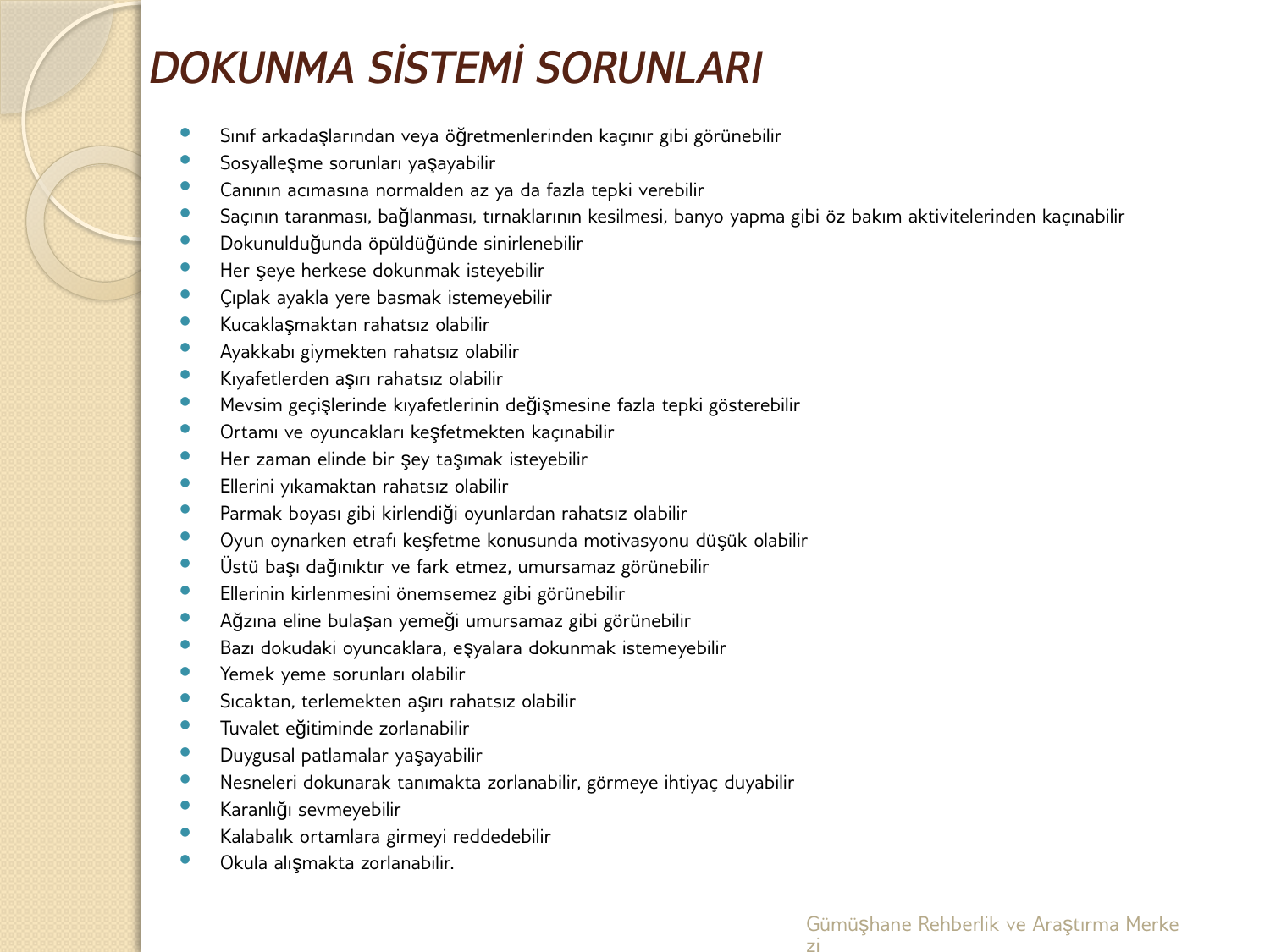

# DOKUNMA SİSTEMİ SORUNLARI
Sınıf arkadaşlarından veya öğretmenlerinden kaçınır gibi görünebilir
Sosyalleşme sorunları yaşayabilir
Canının acımasına normalden az ya da fazla tepki verebilir
Saçının taranması, bağlanması, tırnaklarının kesilmesi, banyo yapma gibi öz bakım aktivitelerinden kaçınabilir
Dokunulduğunda öpüldüğünde sinirlenebilir
Her şeye herkese dokunmak isteyebilir
Çıplak ayakla yere basmak istemeyebilir
Kucaklaşmaktan rahatsız olabilir
Ayakkabı giymekten rahatsız olabilir
Kıyafetlerden aşırı rahatsız olabilir
Mevsim geçişlerinde kıyafetlerinin değişmesine fazla tepki gösterebilir
Ortamı ve oyuncakları keşfetmekten kaçınabilir
Her zaman elinde bir şey taşımak isteyebilir
Ellerini yıkamaktan rahatsız olabilir
Parmak boyası gibi kirlendiği oyunlardan rahatsız olabilir
Oyun oynarken etrafı keşfetme konusunda motivasyonu düşük olabilir
Üstü başı dağınıktır ve fark etmez, umursamaz görünebilir
Ellerinin kirlenmesini önemsemez gibi görünebilir
Ağzına eline bulaşan yemeği umursamaz gibi görünebilir
Bazı dokudaki oyuncaklara, eşyalara dokunmak istemeyebilir
Yemek yeme sorunları olabilir
Sıcaktan, terlemekten aşırı rahatsız olabilir
Tuvalet eğitiminde zorlanabilir
Duygusal patlamalar yaşayabilir
Nesneleri dokunarak tanımakta zorlanabilir, görmeye ihtiyaç duyabilir
Karanlığı sevmeyebilir
Kalabalık ortamlara girmeyi reddedebilir
Okula alışmakta zorlanabilir.
Gümüşhane Rehberlik ve Araştırma Merkezi